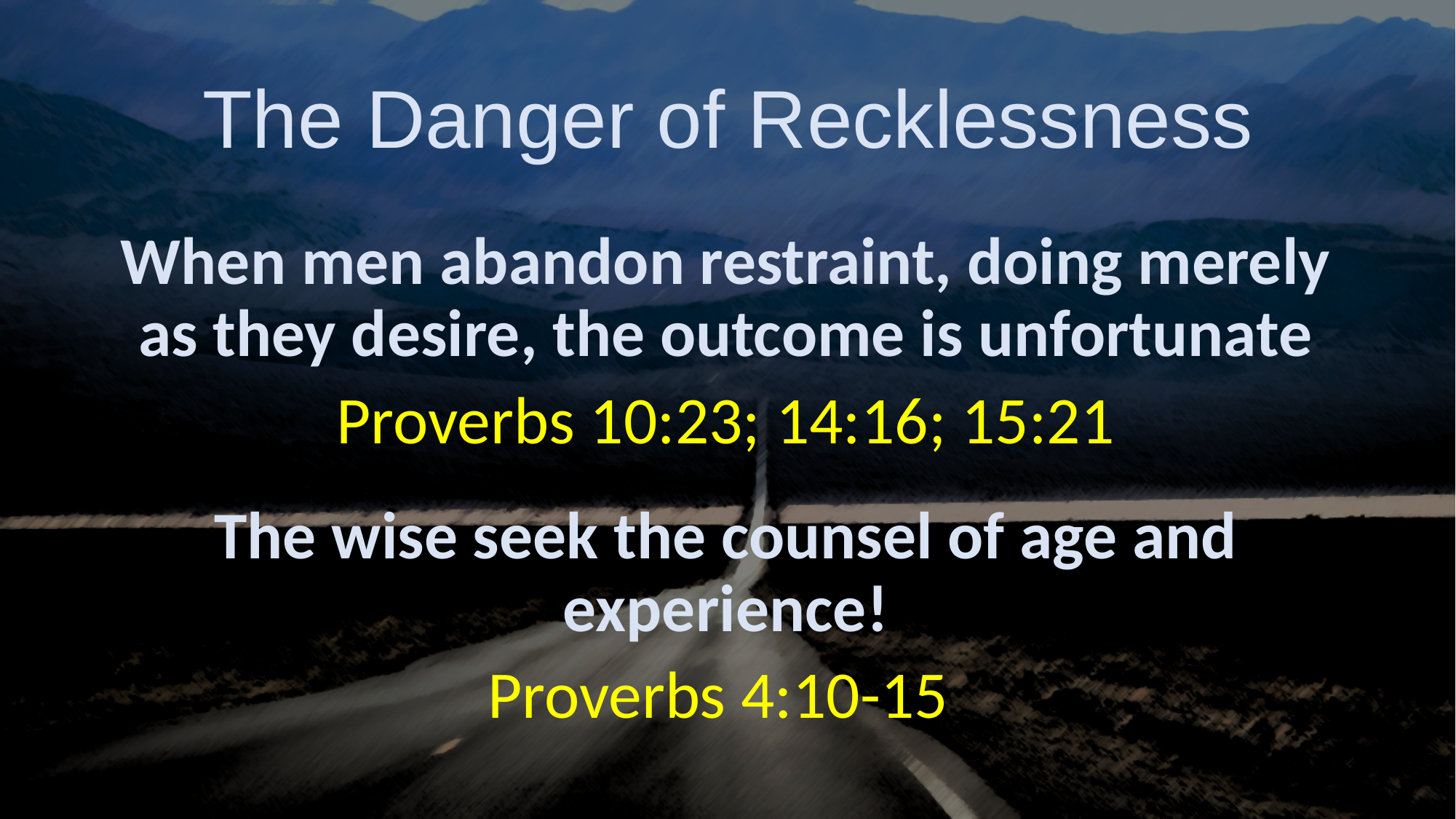

# The Danger of Recklessness
When men abandon restraint, doing merely as they desire, the outcome is unfortunate
Proverbs 10:23; 14:16; 15:21

The wise seek the counsel of age and experience!
Proverbs 4:10-15